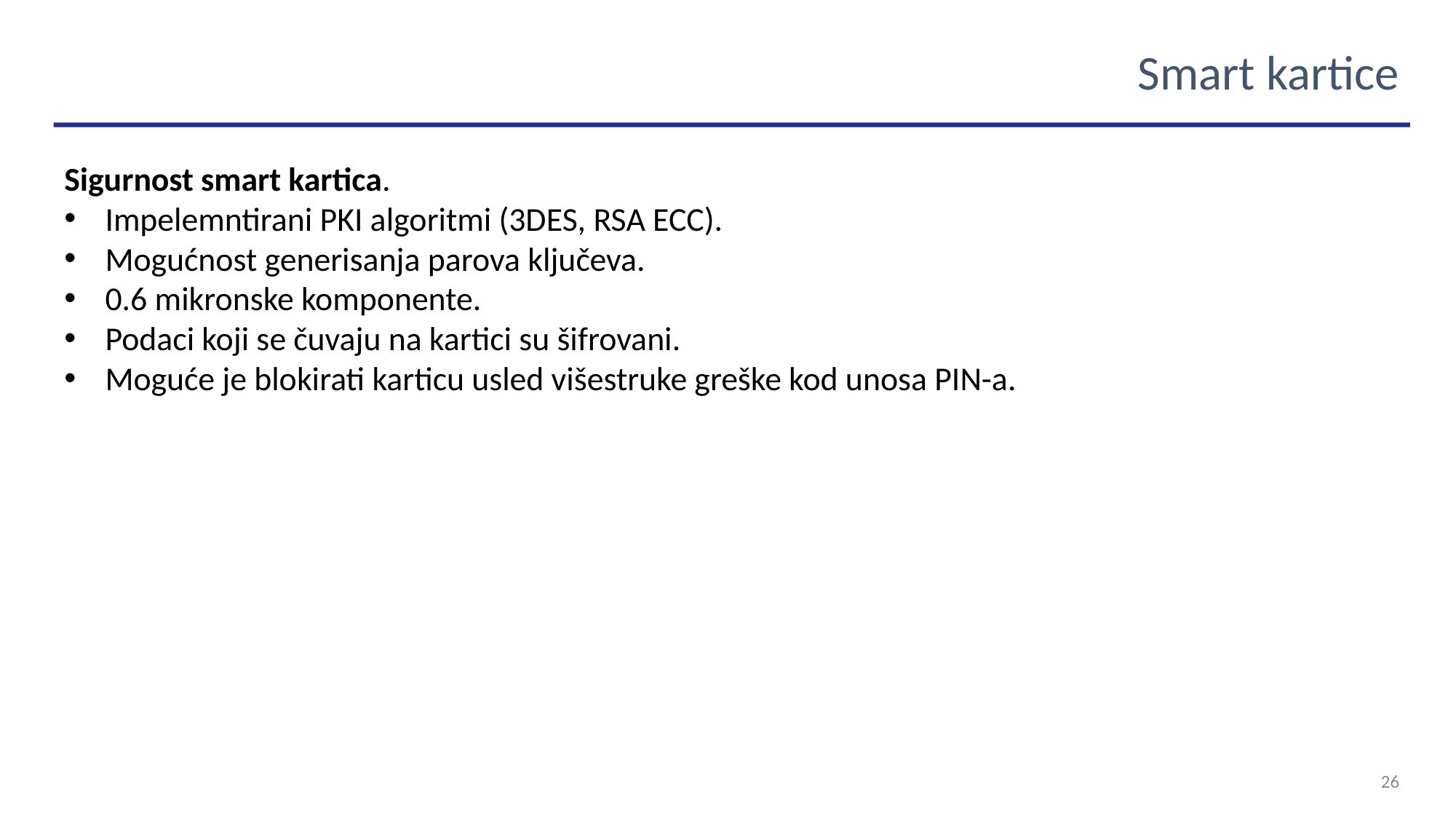

Smart kartice

Sigurnost smart kartica.
Impelemntirani PKI algoritmi (3DES, RSA ECC).
Mogućnost generisanja parova ključeva.
0.6 mikronske komponente.
Podaci koji se čuvaju na kartici su šifrovani.
Moguće je blokirati karticu usled višestruke greške kod unosa PIN-a.

26